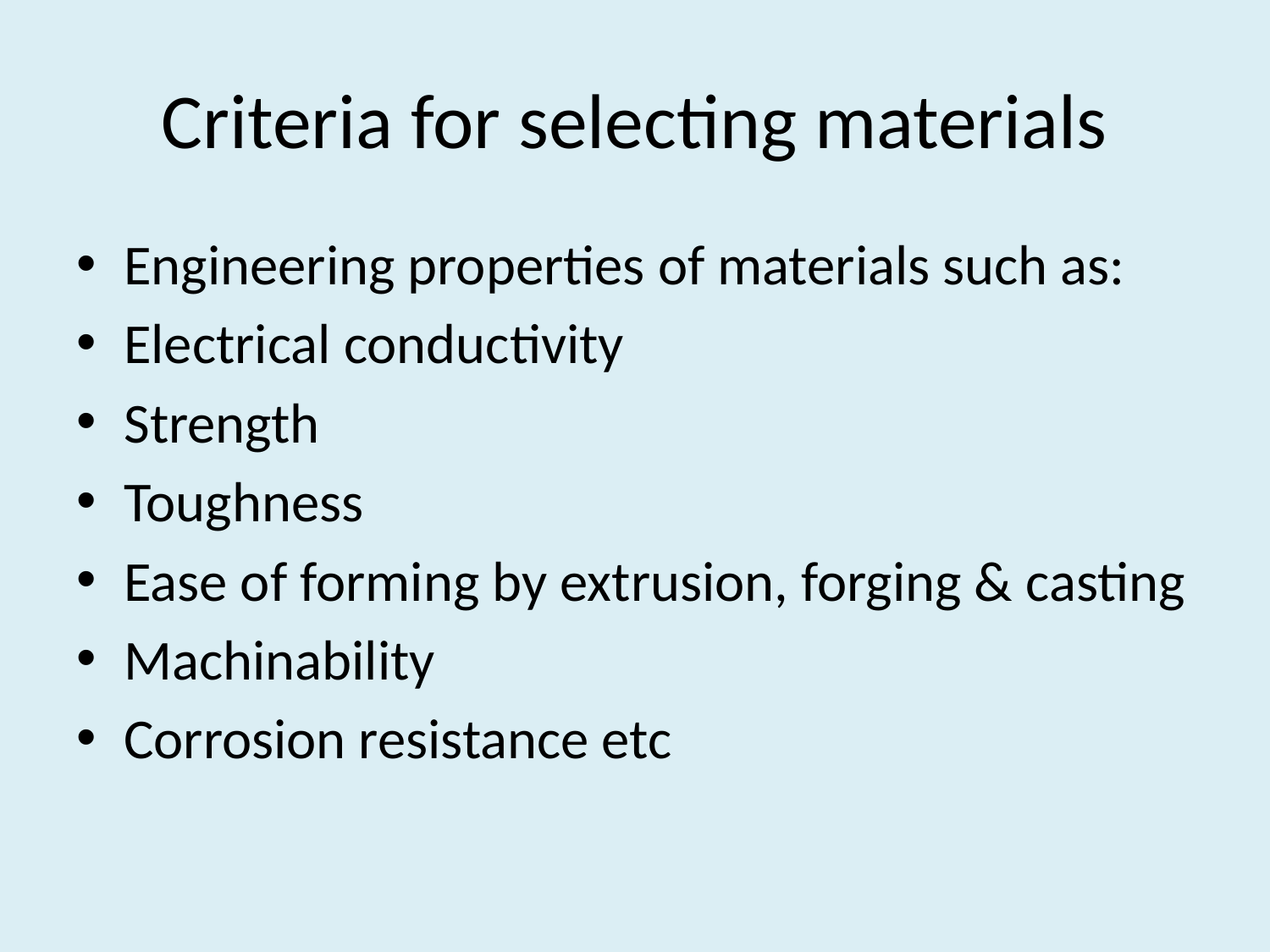

# Criteria for selecting materials
Engineering properties of materials such as:
Electrical conductivity
Strength
Toughness
Ease of forming by extrusion, forging & casting
Machinability
Corrosion resistance etc